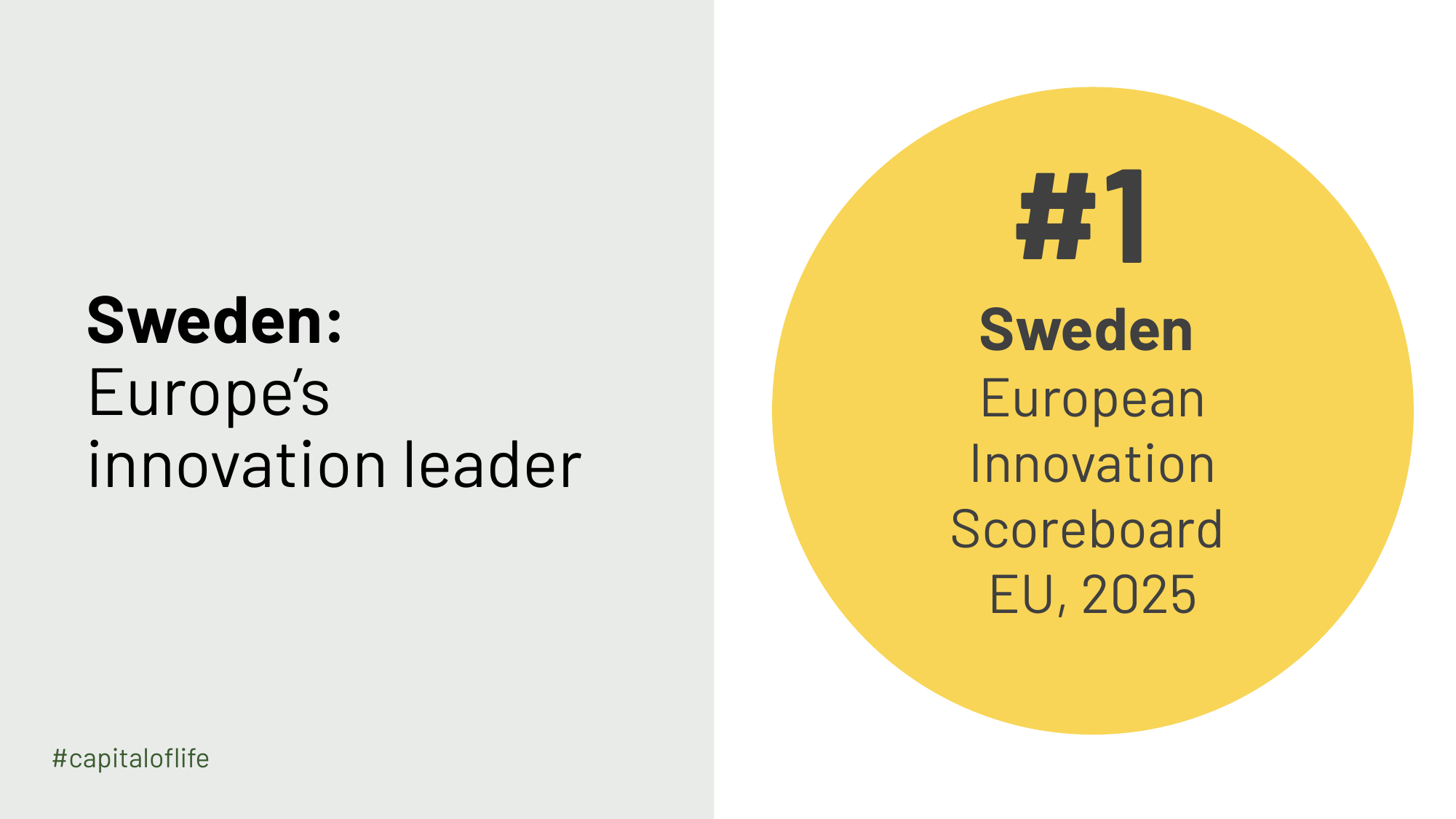

#1 ​
Sweden
European Innovation Scoreboard
EU, 2025

# Sweden: Europe’s innovation leader
#capitaloflife